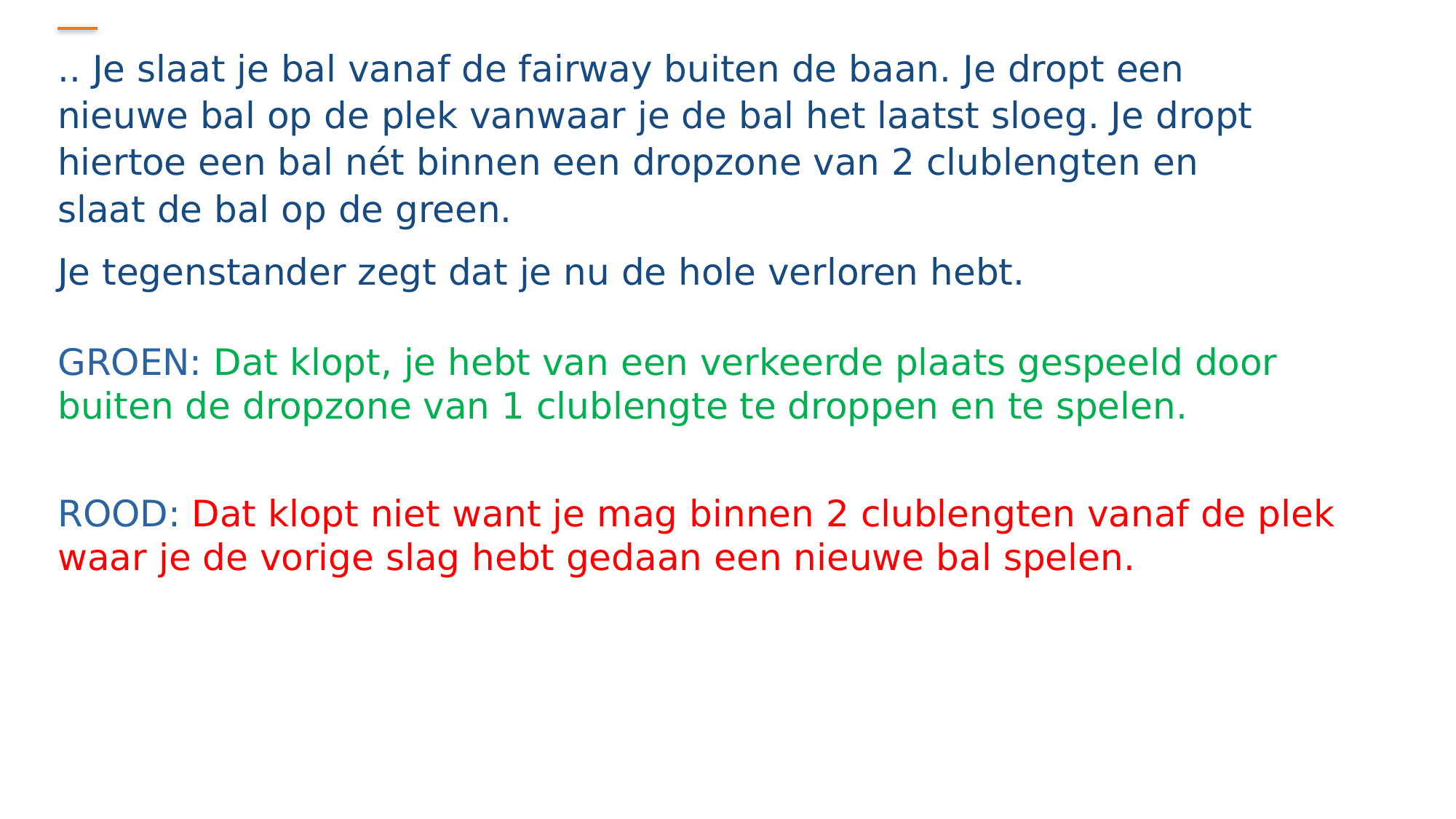

.. Je slaat je bal vanaf de fairway buiten de baan. Je dropt een nieuwe bal op de plek vanwaar je de bal het laatst sloeg. Je dropt hiertoe een bal nét binnen een dropzone van 2 clublengten en slaat de bal op de green.
Je tegenstander zegt dat je nu de hole verloren hebt.
GROEN: Dat klopt, je hebt van een verkeerde plaats gespeeld door buiten de dropzone van 1 clublengte te droppen en te spelen.

ROOD: Dat klopt niet want je mag binnen 2 clublengten vanaf de plek waar je de vorige slag hebt gedaan een nieuwe bal spelen.